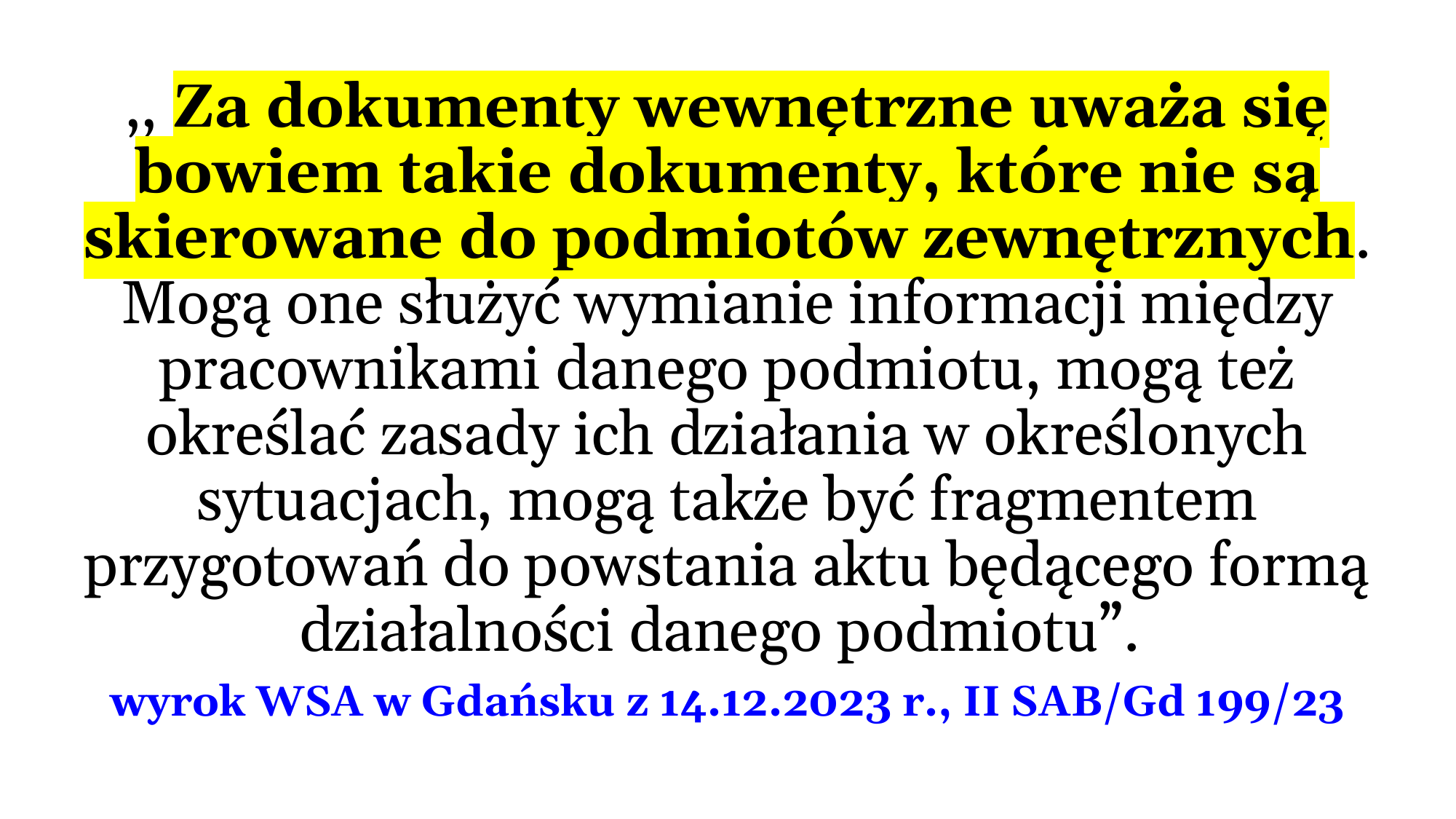

,, Za dokumenty wewnętrzne uważa się bowiem takie dokumenty, które nie są skierowane do podmiotów zewnętrznych. Mogą one służyć wymianie informacji między pracownikami danego podmiotu, mogą też określać zasady ich działania w określonych sytuacjach, mogą także być fragmentem przygotowań do powstania aktu będącego formą działalności danego podmiotu”.
wyrok WSA w Gdańsku z 14.12.2023 r., II SAB/Gd 199/23